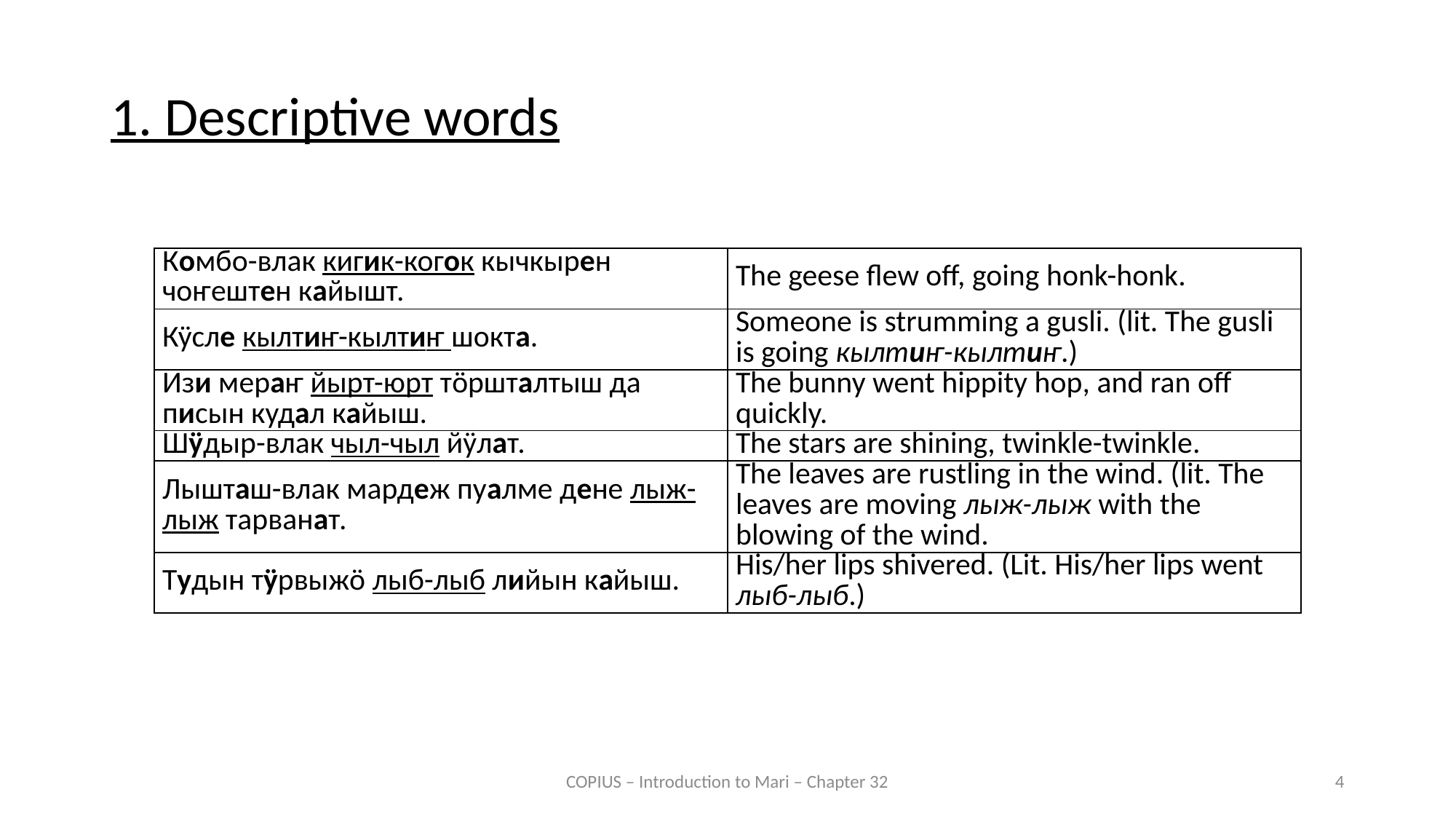

1. Descriptive words
| Комбо-влак кигик-когок кычкырен чоҥештен кайышт. | The geese flew off, going honk-honk. |
| --- | --- |
| Кӱсле кылтиҥ-кылтиҥ шокта. | Someone is strumming a gusli. (lit. The gusli is going кылтиҥ-кылтиҥ.) |
| Изи мераҥ йырт-юрт тӧршталтыш да писын кудал кайыш. | The bunny went hippity hop, and ran off quickly. |
| Шӱдыр-влак чыл-чыл йӱлат. | The stars are shining, twinkle-twinkle. |
| Лышташ-влак мардеж пуалме дене лыж-лыж тарванат. | The leaves are rustling in the wind. (lit. The leaves are moving лыж-лыж with the blowing of the wind. |
| Тудын тӱрвыжӧ лыб-лыб лийын кайыш. | His/her lips shivered. (Lit. His/her lips went лыб-лыб.) |
COPIUS – Introduction to Mari – Chapter 32
4